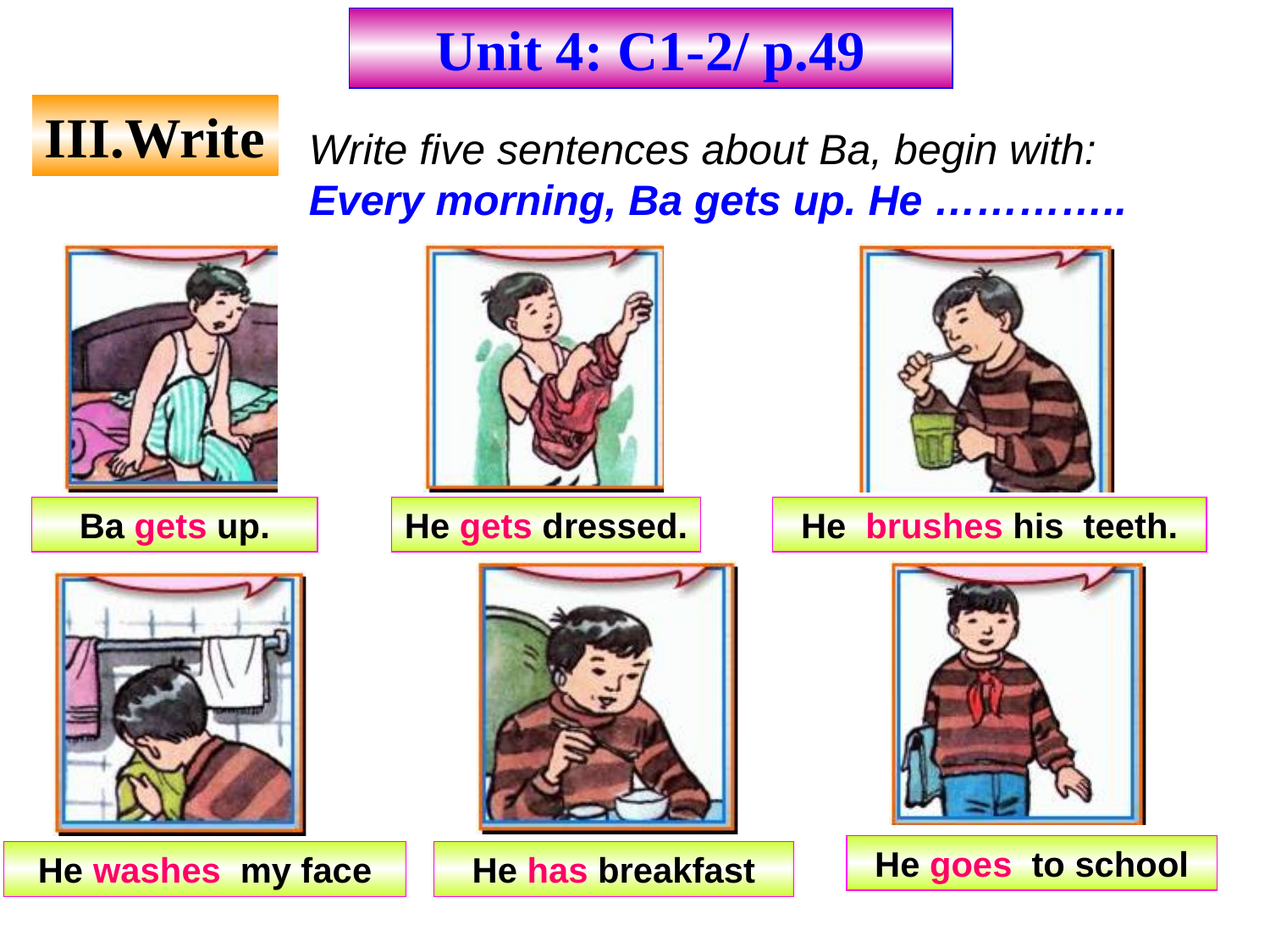

Unit 4: C1-2/ p.49
III.Write
Write five sentences about Ba, begin with:
Every morning, Ba gets up. He …………..

Ba gets up.
He gets dressed.
He  brushes his  teeth.

He goes  to school
He washes  my face
He has breakfast